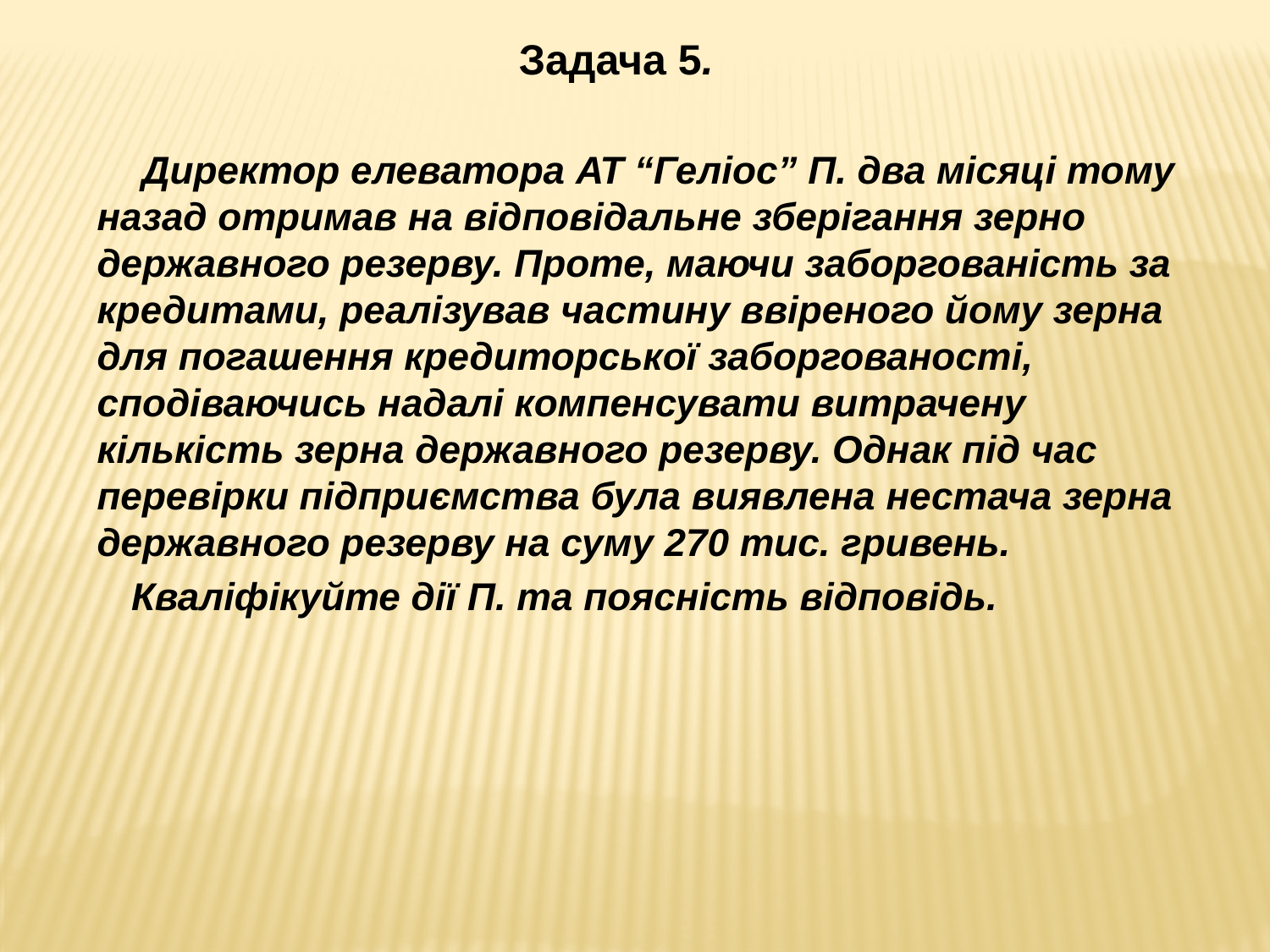

Задача 5.

            Директор елеватора АТ “Геліос” П. два місяці тому назад отримав на відповідальне зберігання зерно державного резерву. Проте, маючи заборгованість за кредитами, реалізував частину ввіреного йому зерна для погашення кредиторської заборгованості, сподіваючись надалі компенсувати витрачену кількість зерна державного резерву. Однак під час перевірки підприємства була виявлена нестача зерна державного резерву на суму 270 тис. гривень.
           Кваліфікуйте дії П. та поясність відповідь.